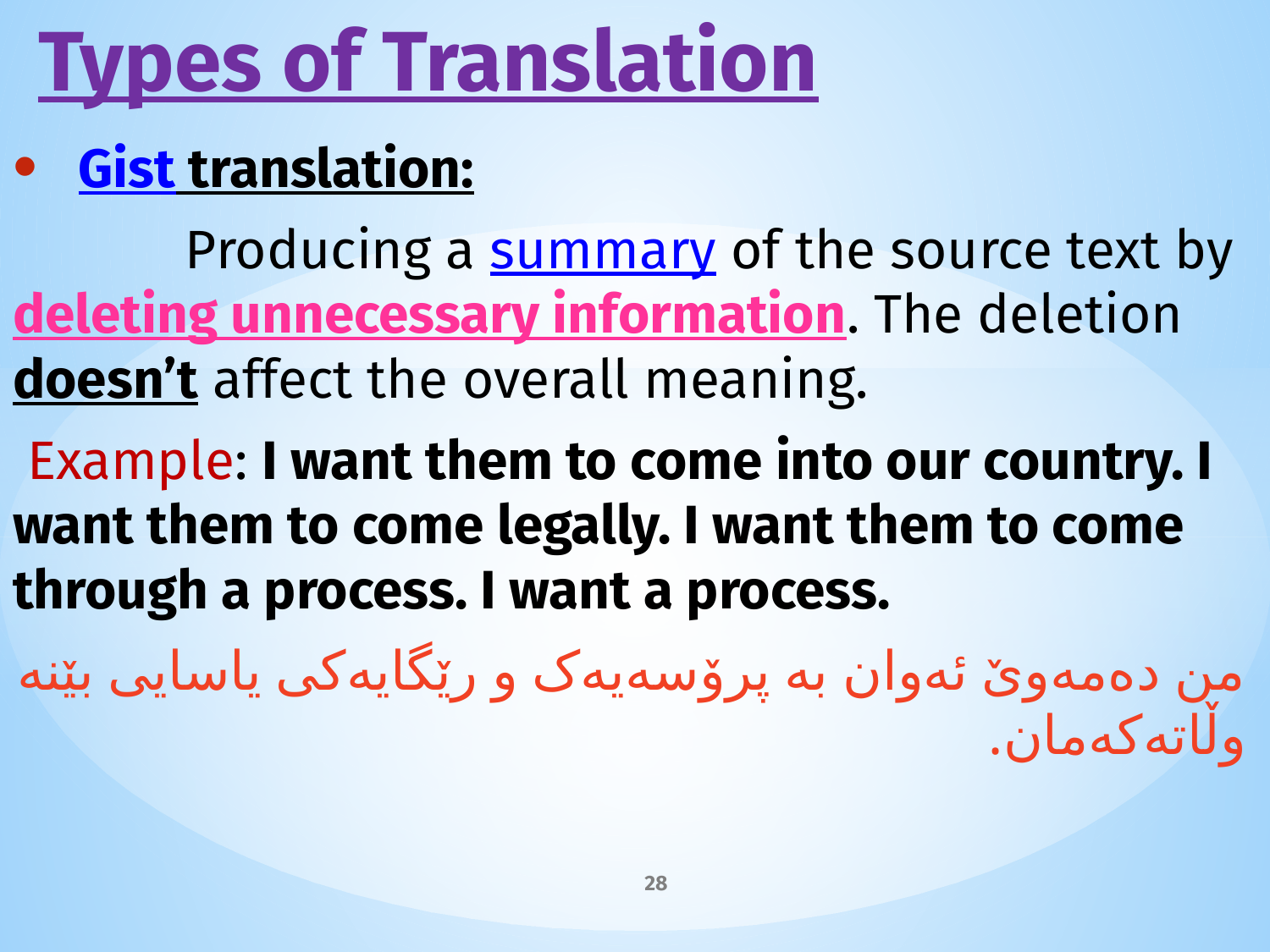

# Types of Translation
Gist translation:
            Producing a summary of the source text by deleting unnecessary information. The deletion doesn’t affect the overall meaning.
 Example: I want them to come into our country. I want them to come legally. I want them to come through a process. I want a process.
من دەمەوێ ئەوان بە پرۆسەیەک و رێگایەکی یاسایی بێنە وڵاتەکەمان.

28